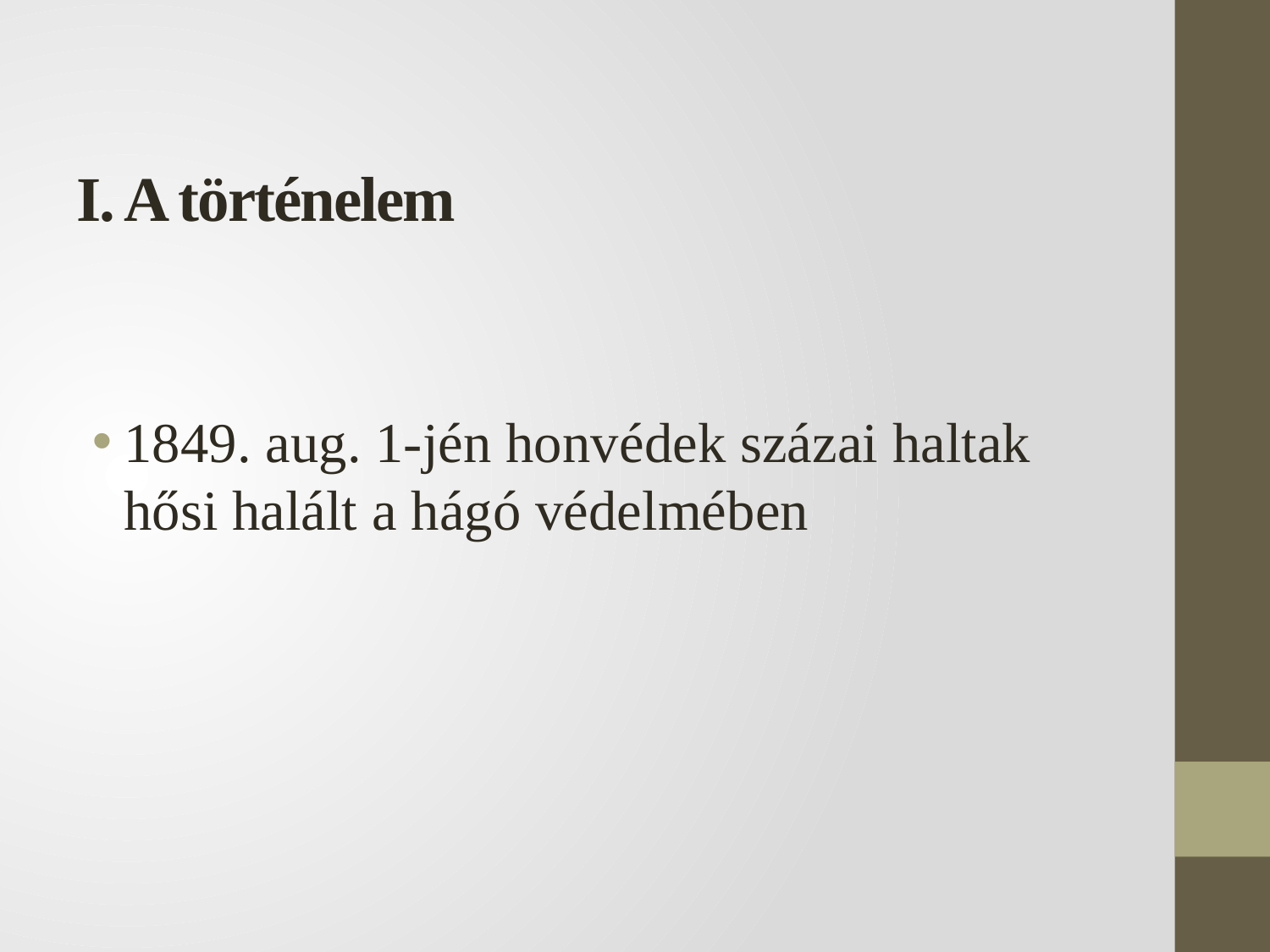

# I. A történelem
1849. aug. 1-jén honvédek százai haltak hősi halált a hágó védelmében